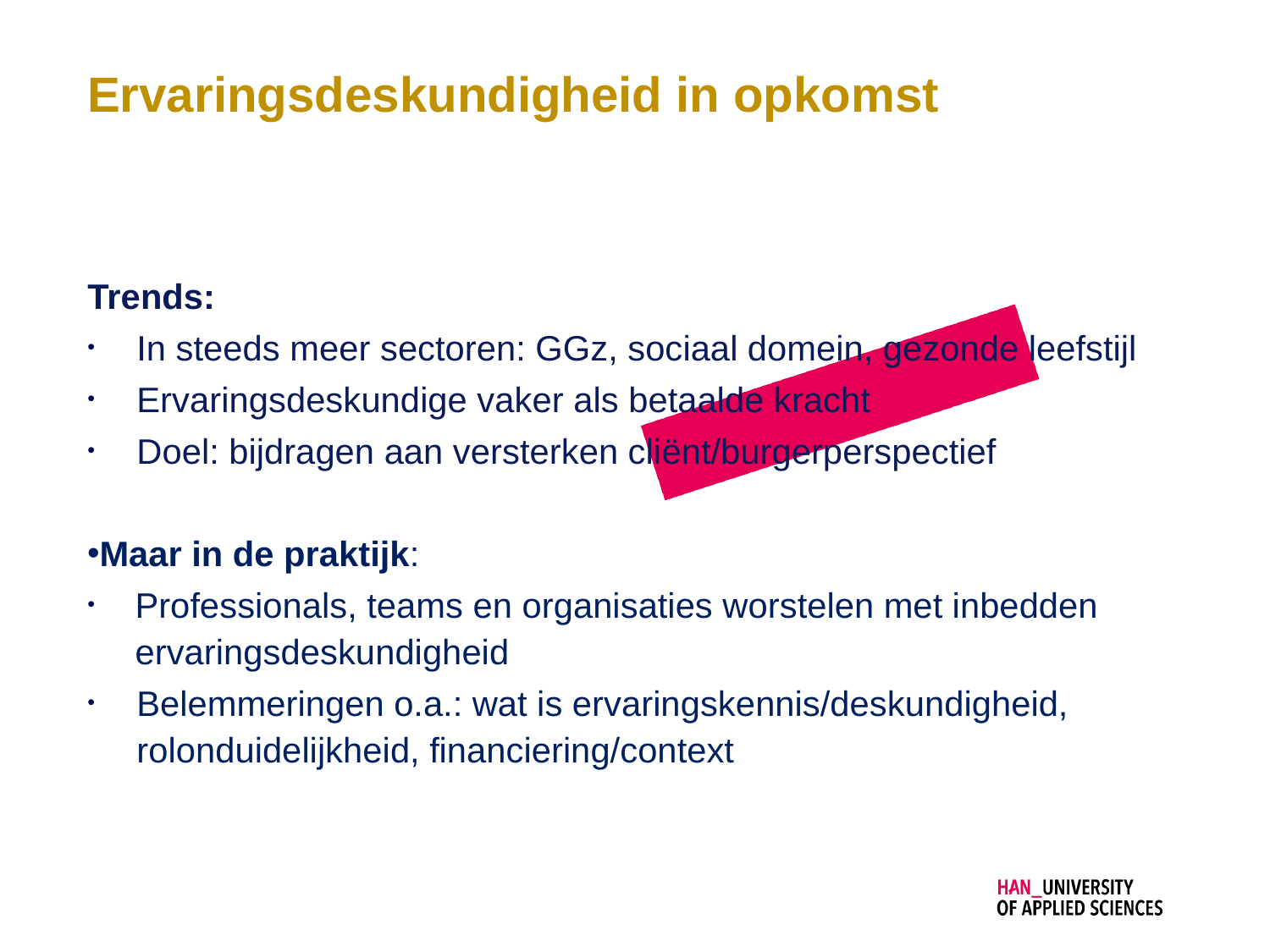

# Ervaringsdeskundigheid in opkomst
Trends:
In steeds meer sectoren: GGz, sociaal domein, gezonde leefstijl
Ervaringsdeskundige vaker als betaalde kracht
Doel: bijdragen aan versterken cliënt/burgerperspectief

Maar in de praktijk:
Professionals, teams en organisaties worstelen met inbedden ervaringsdeskundigheid
Belemmeringen o.a.: wat is ervaringskennis/deskundigheid, rolonduidelijkheid, financiering/context